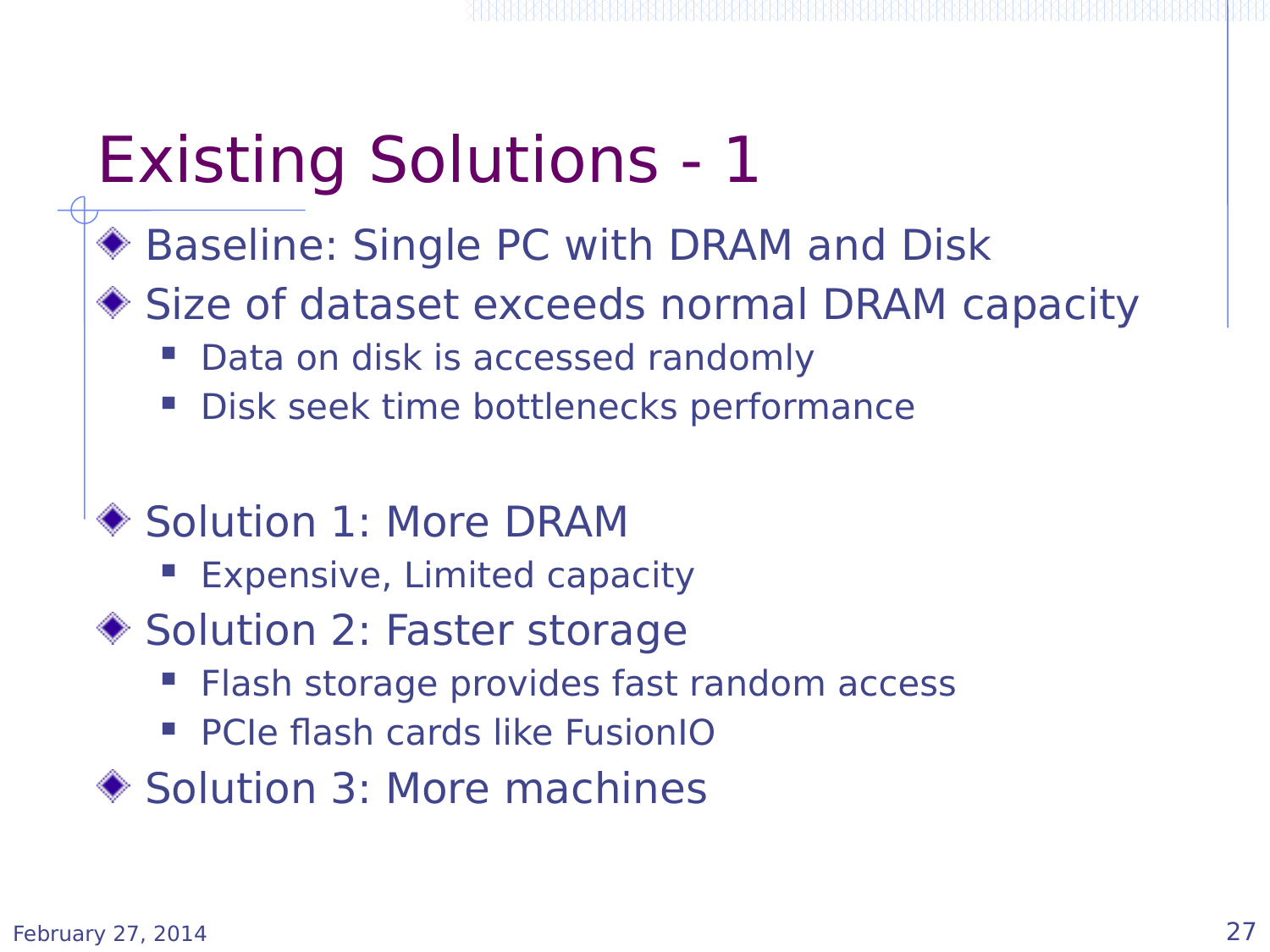

# Existing Solutions - 1
Baseline: Single PC with DRAM and Disk
Size of dataset exceeds normal DRAM capacity
Data on disk is accessed randomly
Disk seek time bottlenecks performance

Solution 1: More DRAM
Expensive, Limited capacity
Solution 2: Faster storage
Flash storage provides fast random access
PCIe flash cards like FusionIO
Solution 3: More machines
February 27, 2014
27